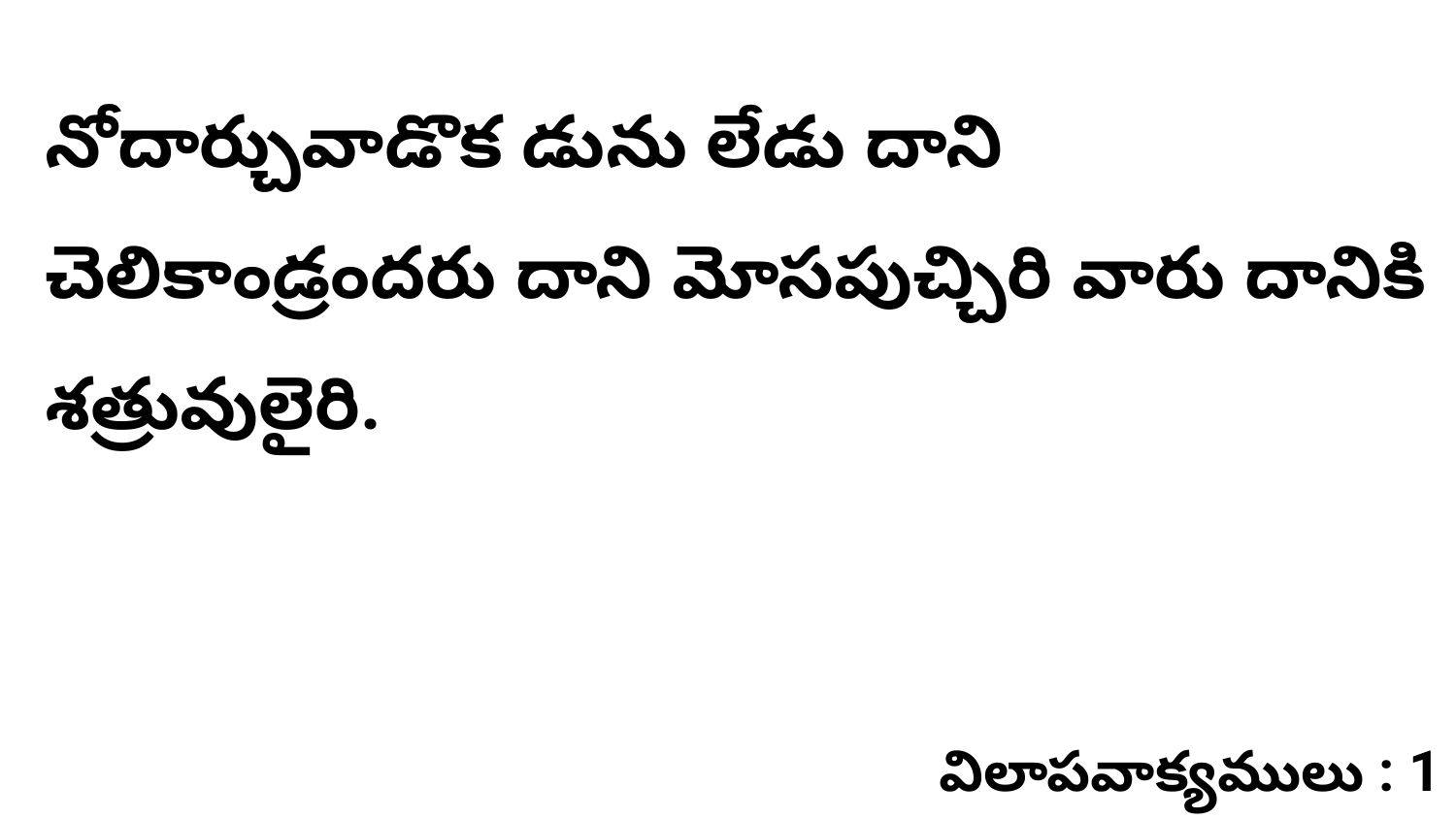

నోదార్చువాడొక డును లేడు దాని చెలికాండ్రందరు దాని మోసపుచ్చిరి వారు దానికి శత్రువులైరి.
విలాపవాక్యములు : 1